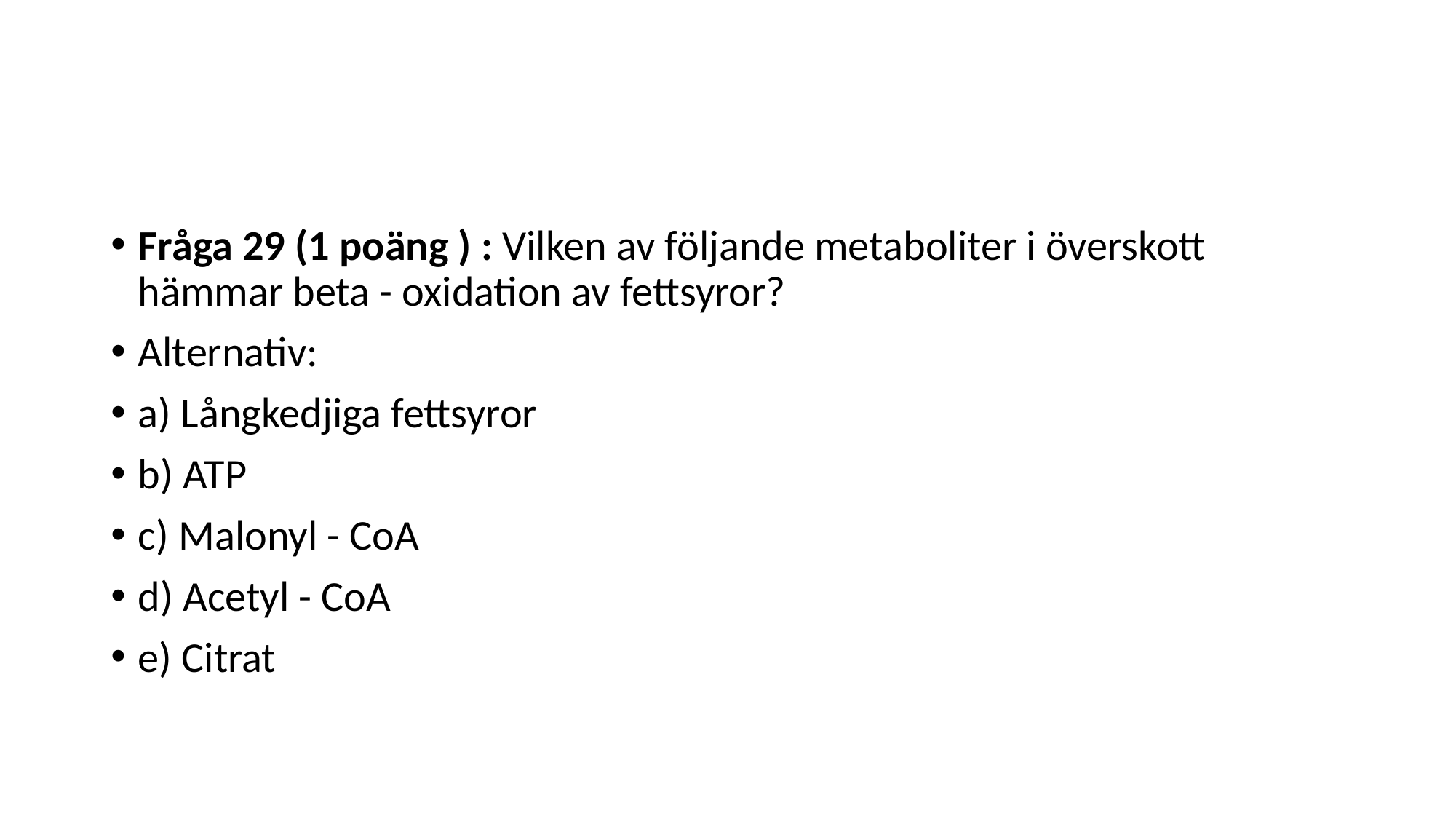

#
Fråga 29 (1 poäng ) : Vilken av följande metaboliter i överskott hämmar beta - oxidation av fettsyror?
Alternativ:
a) Långkedjiga fettsyror
b) ATP
c) Malonyl - CoA
d) Acetyl - CoA
e) Citrat